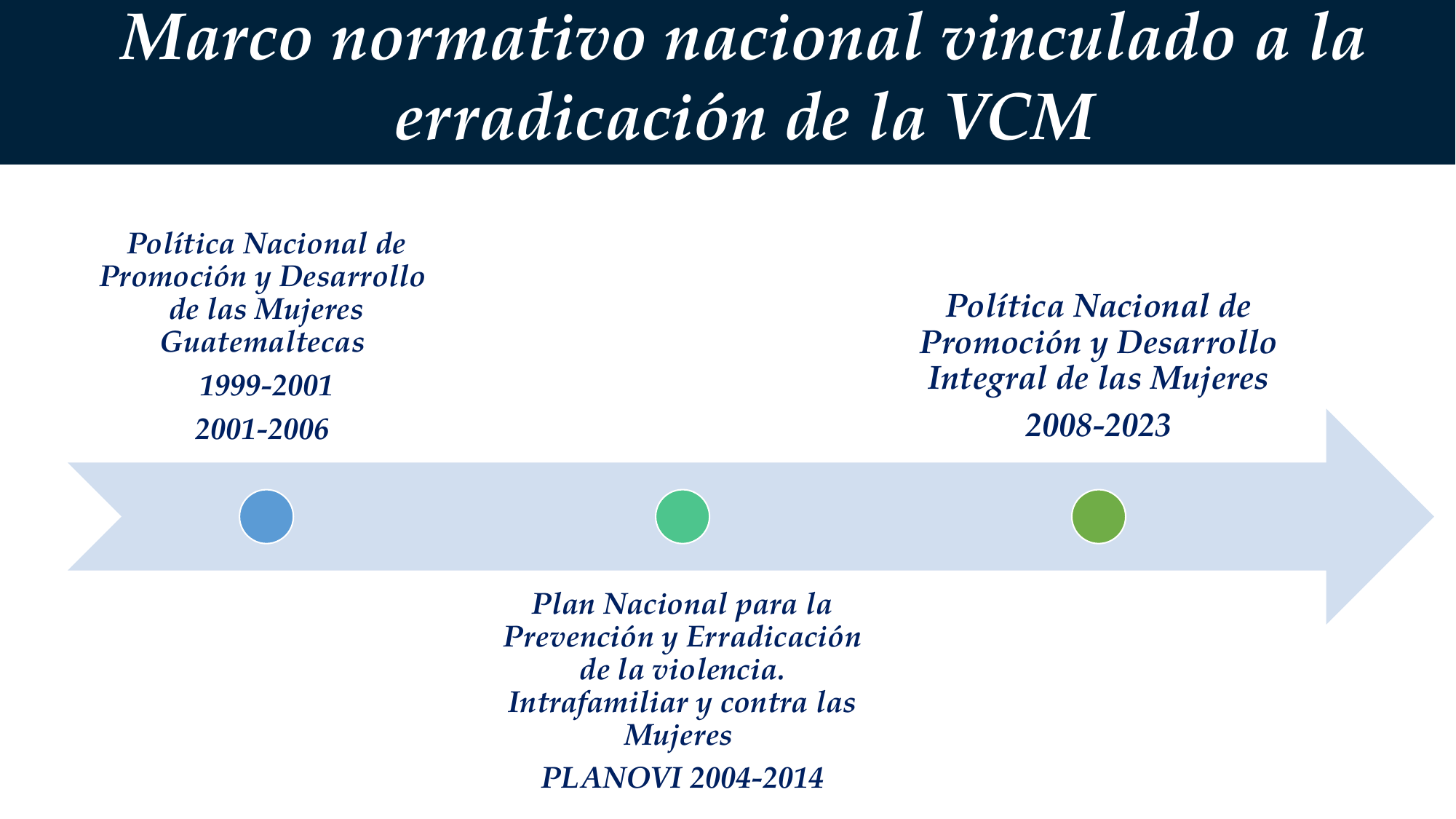

Marco normativo nacional vinculado a la erradicación de la VCM
SECRETARÍA
PRESIDENCIAL
DE LA MUJER
Marco normativo y político nacional e internacional vinculado al PLANOVI 2020-2029
Política Nacional de Promoción y Desarrollo  de las Mujeres Guatemaltecas
1999-2001
2001-2006
Plan Nacional para la Prevención y Erradicación de la violencia. Intrafamiliar y contra las Mujeres
PLANOVI 2004-2014
Política Nacional de Promoción y Desarrollo Integral de las Mujeres
2008-2023